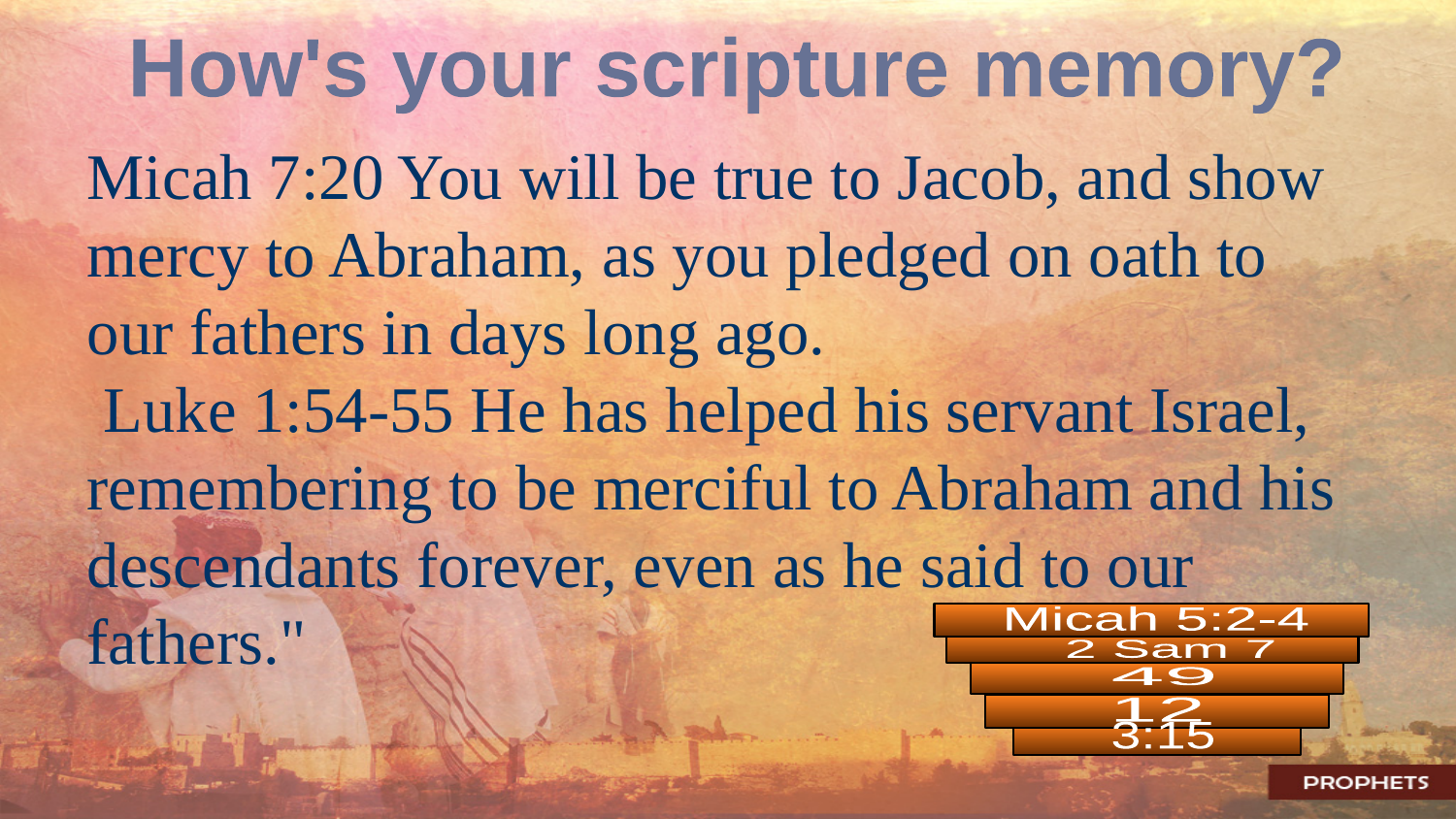

How's your scripture memory?
Micah 7:20 You will be true to Jacob, and show mercy to Abraham, as you pledged on oath to our fathers in days long ago.
 Luke 1:54-55 He has helped his servant Israel, remembering to be merciful to Abraham and his descendants forever, even as he said to our fathers."

Micah 5:2-4

2 Sam 7

49

12

3:15